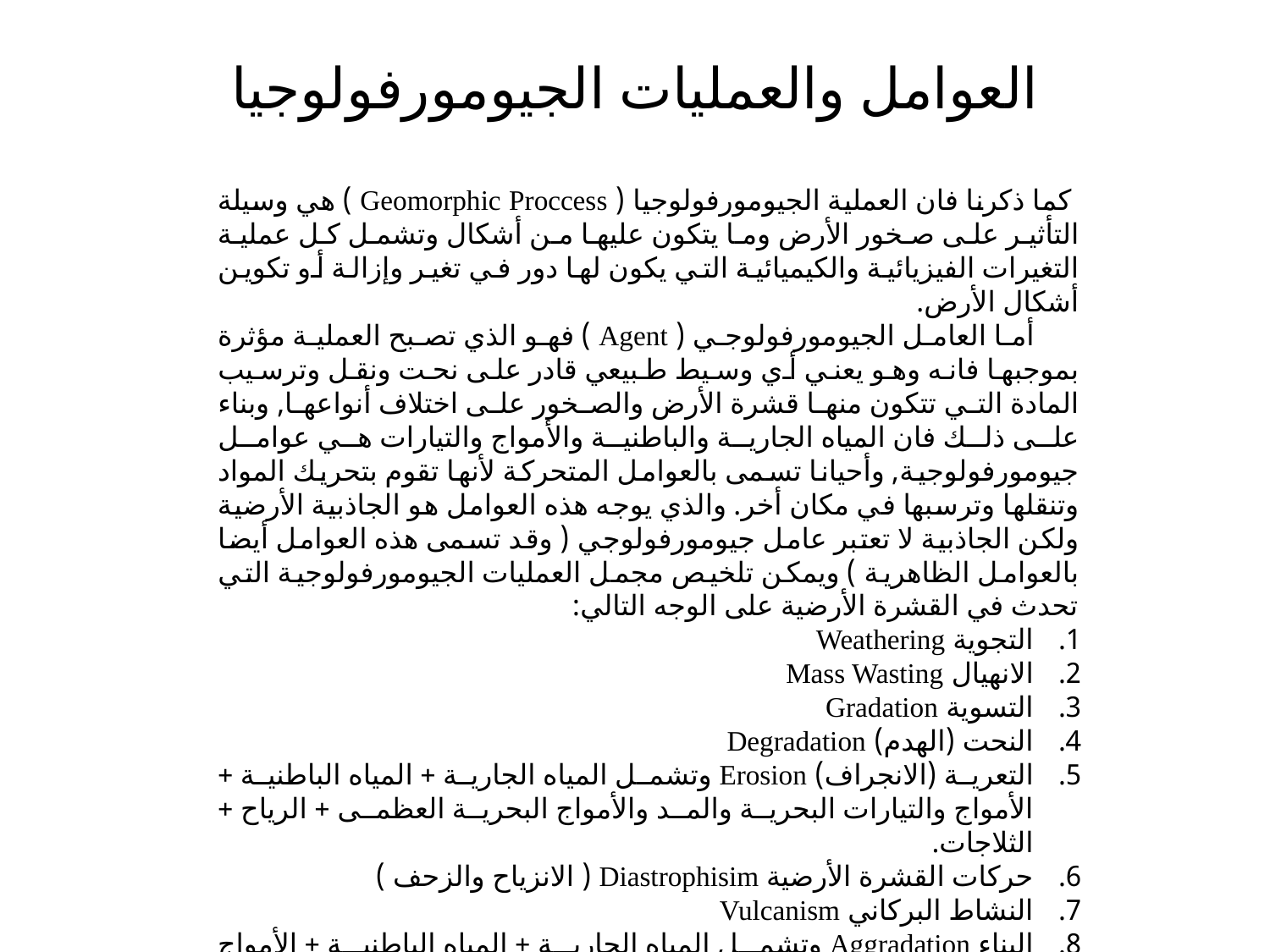

# العوامل والعمليات الجيومورفولوجيا
 كما ذكرنا فان العملية الجيومورفولوجيا ( Geomorphic Proccess ) هي وسيلة التأثير على صخور الأرض وما يتكون عليها من أشكال وتشمل كل عملية التغيرات الفيزيائية والكيميائية التي يكون لها دور في تغير وإزالة أو تكوين أشكال الأرض.
      أما العامل الجيومورفولوجي ( Agent ) فهو الذي تصبح العملية مؤثرة بموجبها فانه وهو يعني أي وسيط طبيعي قادر على نحت ونقل وترسيب المادة التي تتكون منها قشرة الأرض والصخور على اختلاف أنواعها, وبناء على ذلك فان المياه الجارية والباطنية والأمواج والتيارات هي عوامل جيومورفولوجية, وأحيانا تسمى بالعوامل المتحركة لأنها تقوم بتحريك المواد وتنقلها وترسبها في مكان أخر. والذي يوجه هذه العوامل هو الجاذبية الأرضية ولكن الجاذبية لا تعتبر عامل جيومورفولوجي ( وقد تسمى هذه العوامل أيضا بالعوامل الظاهرية ) ويمكن تلخيص مجمل العمليات الجيومورفولوجية التي تحدث في القشرة الأرضية على الوجه التالي:
التجوية Weathering
الانهيال Mass Wasting
التسوية Gradation
النحت (الهدم) Degradation
التعرية (الانجراف) Erosion وتشمل المياه الجارية + المياه الباطنية + الأمواج والتيارات البحرية والمد والأمواج البحرية العظمى + الرياح + الثلاجات.
حركات القشرة الأرضية Diastrophisim ( الانزياح والزحف )
النشاط البركاني Vulcanism
البناء Aggradation وتشمل المياه الجارية + المياه الباطنية + الأمواج والتيارات والمد والأمواج البحرية العظمى والرياح والثلاجات وكل الكائنات العضوية بما فيها الإنسان, والعمليات الباطنية.
العمليات التي تنشأ خارج الغلاف الغازي Extraterrestrial مثل سقوط الشهب والنيازك.